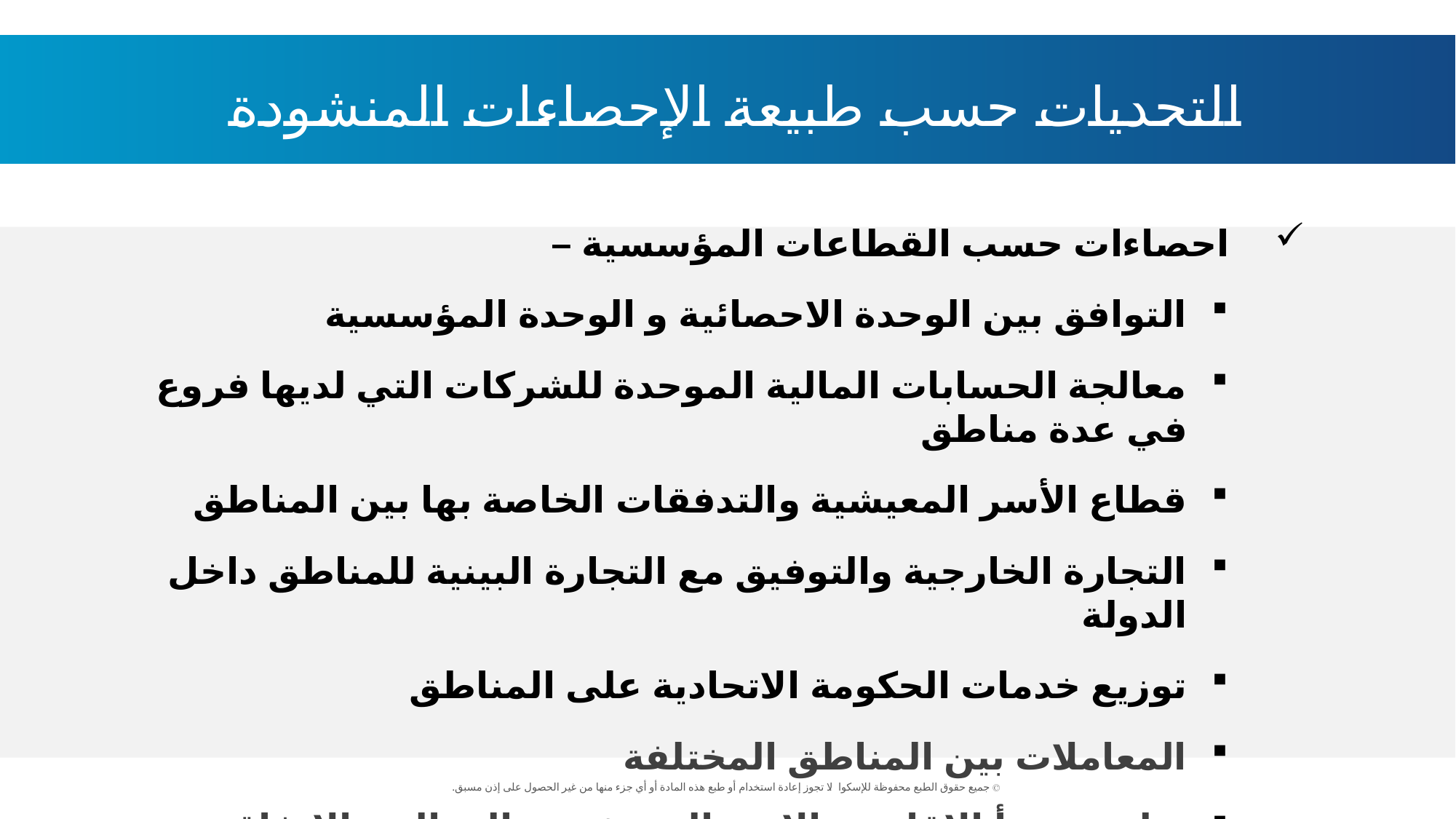

التحديات حسب طبيعة الإحصاءات المنشودة
احصاءات حسب القطاعات المؤسسية –
التوافق بين الوحدة الاحصائية و الوحدة المؤسسية
معالجة الحسابات المالية الموحدة للشركات التي لديها فروع في عدة مناطق
قطاع الأسر المعيشية والتدفقات الخاصة بها بين المناطق
التجارة الخارجية والتوفيق مع التجارة البينية للمناطق داخل الدولة
توزيع خدمات الحكومة الاتحادية على المناطق
المعاملات بين المناطق المختلفة
تطبيق مبدأ الإقامة – الاسر المعيشية – العمالة – الانفاق الاستهلاكي ...الخ